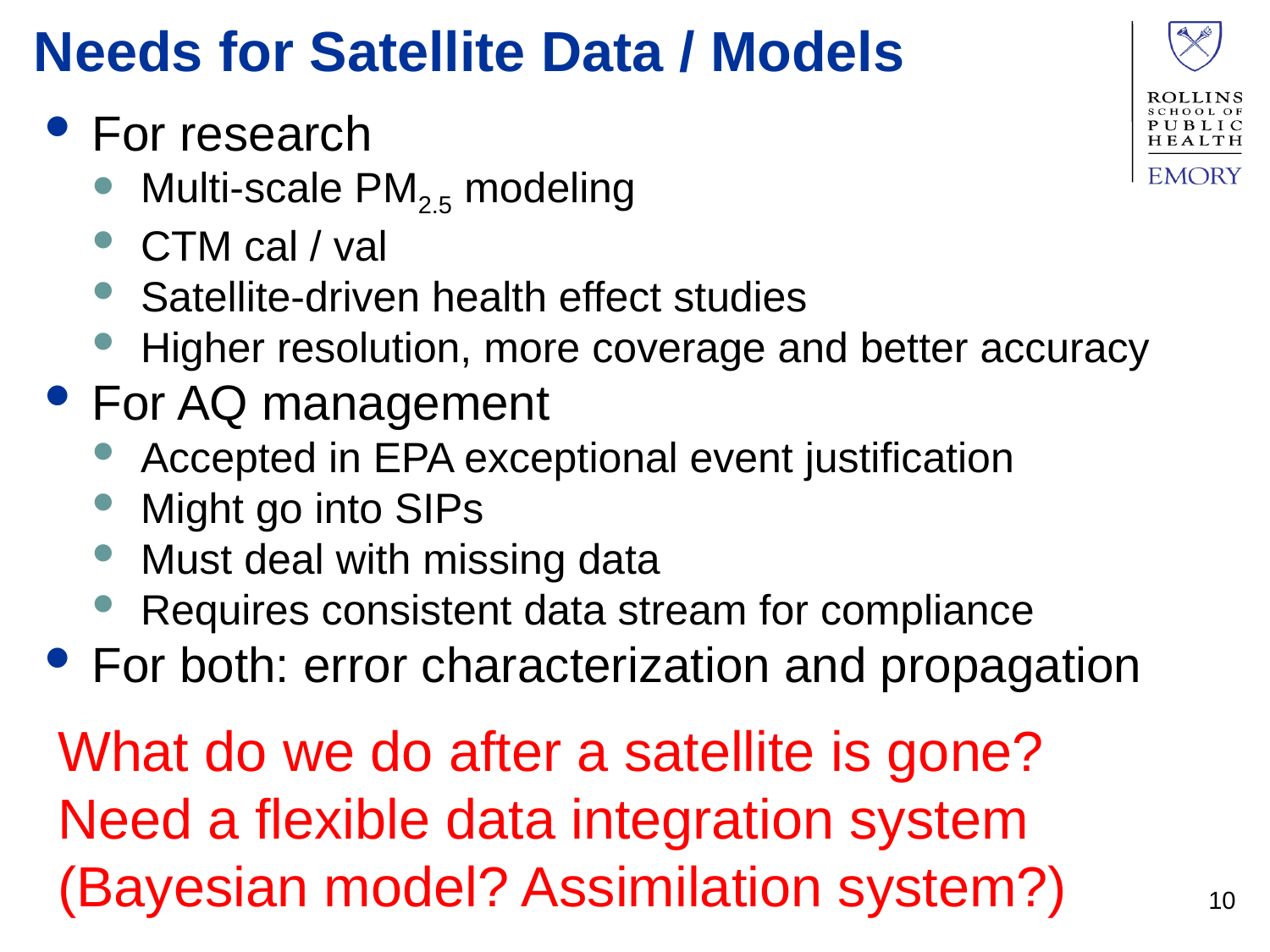

# Needs for Satellite Data / Models
For research
Multi-scale PM2.5 modeling
CTM cal / val
Satellite-driven health effect studies
Higher resolution, more coverage and better accuracy
For AQ management
Accepted in EPA exceptional event justification
Might go into SIPs
Must deal with missing data
Requires consistent data stream for compliance
For both: error characterization and propagation
What do we do after a satellite is gone?
Need a flexible data integration system (Bayesian model? Assimilation system?)
10